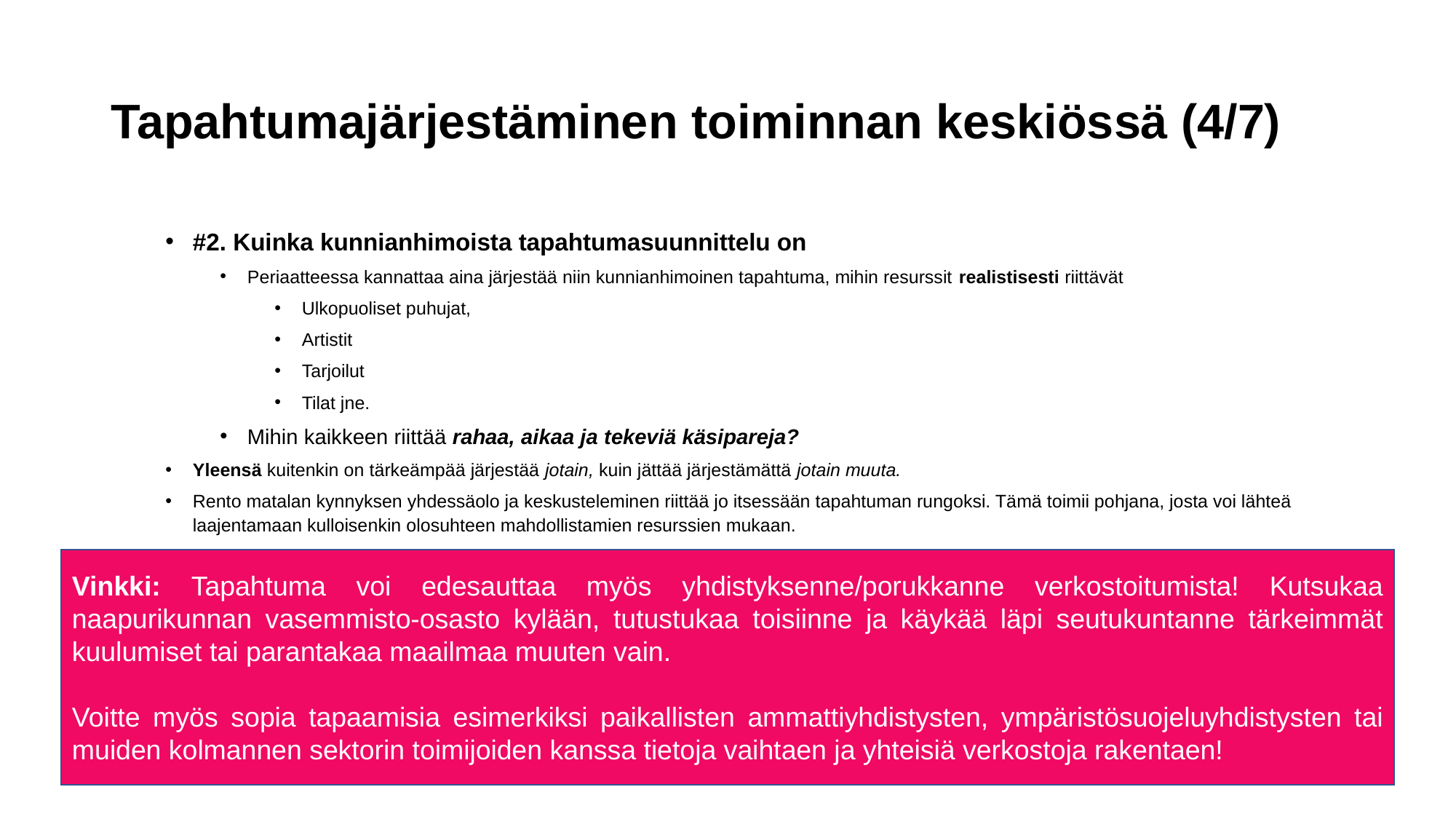

# Tapahtumajärjestäminen toiminnan keskiössä (4/7)
#2. Kuinka kunnianhimoista tapahtumasuunnittelu on
Periaatteessa kannattaa aina järjestää niin kunnianhimoinen tapahtuma, mihin resurssit realistisesti riittävät
Ulkopuoliset puhujat,
Artistit
Tarjoilut
Tilat jne.
Mihin kaikkeen riittää rahaa, aikaa ja tekeviä käsipareja?
Yleensä kuitenkin on tärkeämpää järjestää jotain, kuin jättää järjestämättä jotain muuta.
Rento matalan kynnyksen yhdessäolo ja keskusteleminen riittää jo itsessään tapahtuman rungoksi. Tämä toimii pohjana, josta voi lähteä laajentamaan kulloisenkin olosuhteen mahdollistamien resurssien mukaan.
Vinkki: Tapahtuma voi edesauttaa myös yhdistyksenne/porukkanne verkostoitumista! Kutsukaa naapurikunnan vasemmisto-osasto kylään, tutustukaa toisiinne ja käykää läpi seutukuntanne tärkeimmät kuulumiset tai parantakaa maailmaa muuten vain.

Voitte myös sopia tapaamisia esimerkiksi paikallisten ammattiyhdistysten, ympäristösuojeluyhdistysten tai muiden kolmannen sektorin toimijoiden kanssa tietoja vaihtaen ja yhteisiä verkostoja rakentaen!